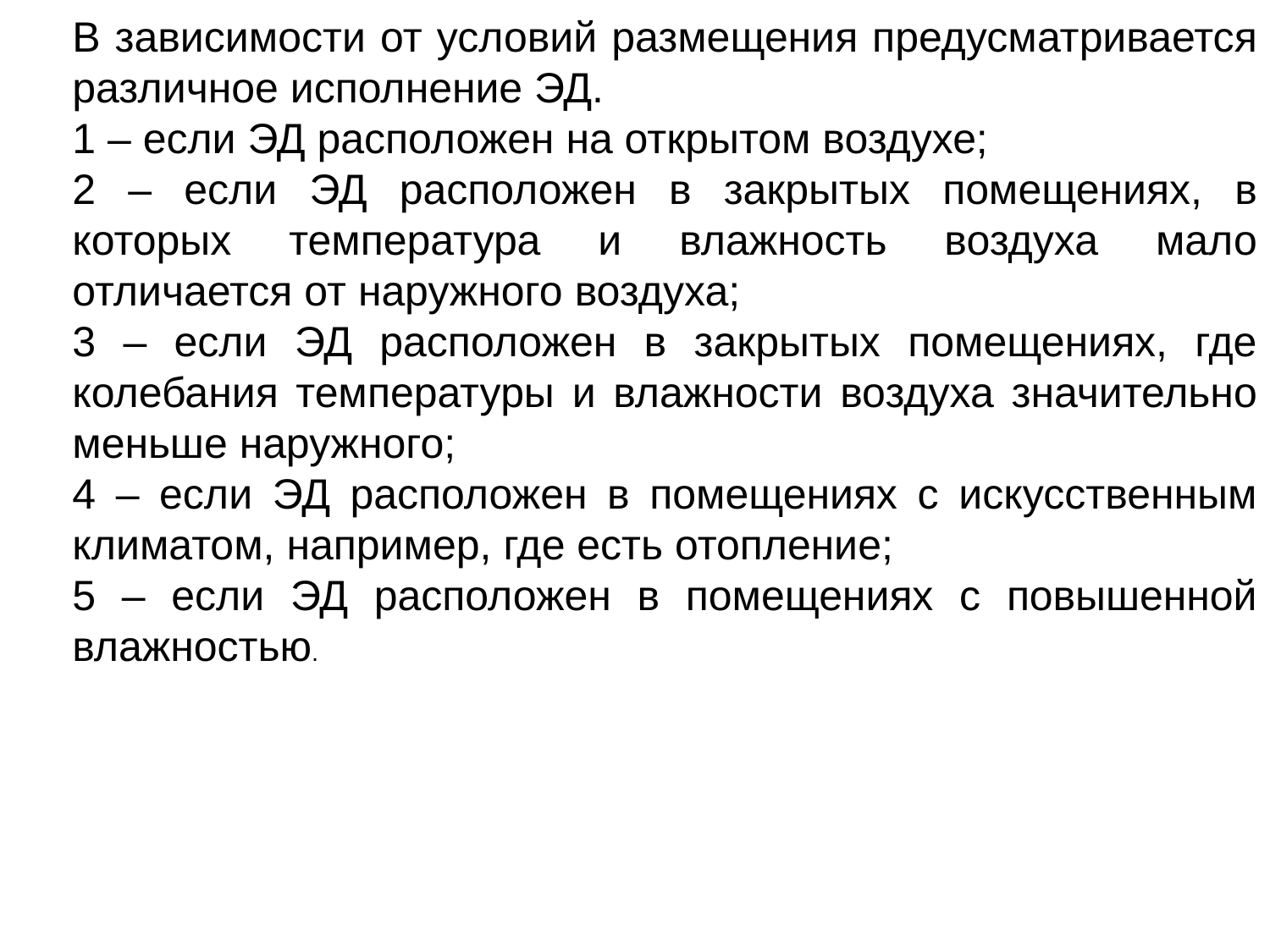

В зависимости от условий размещения предусматривается различное исполнение ЭД.
1 – если ЭД расположен на открытом воздухе;
2 – если ЭД расположен в закрытых помещениях, в которых температура и влажность воздуха мало отличается от наружного воздуха;
3 – если ЭД расположен в закрытых помещениях, где колебания температуры и влажности воздуха значительно меньше наружного;
4 – если ЭД расположен в помещениях с искусственным климатом, например, где есть отопление;
5 – если ЭД расположен в помещениях с повышенной влажностью.